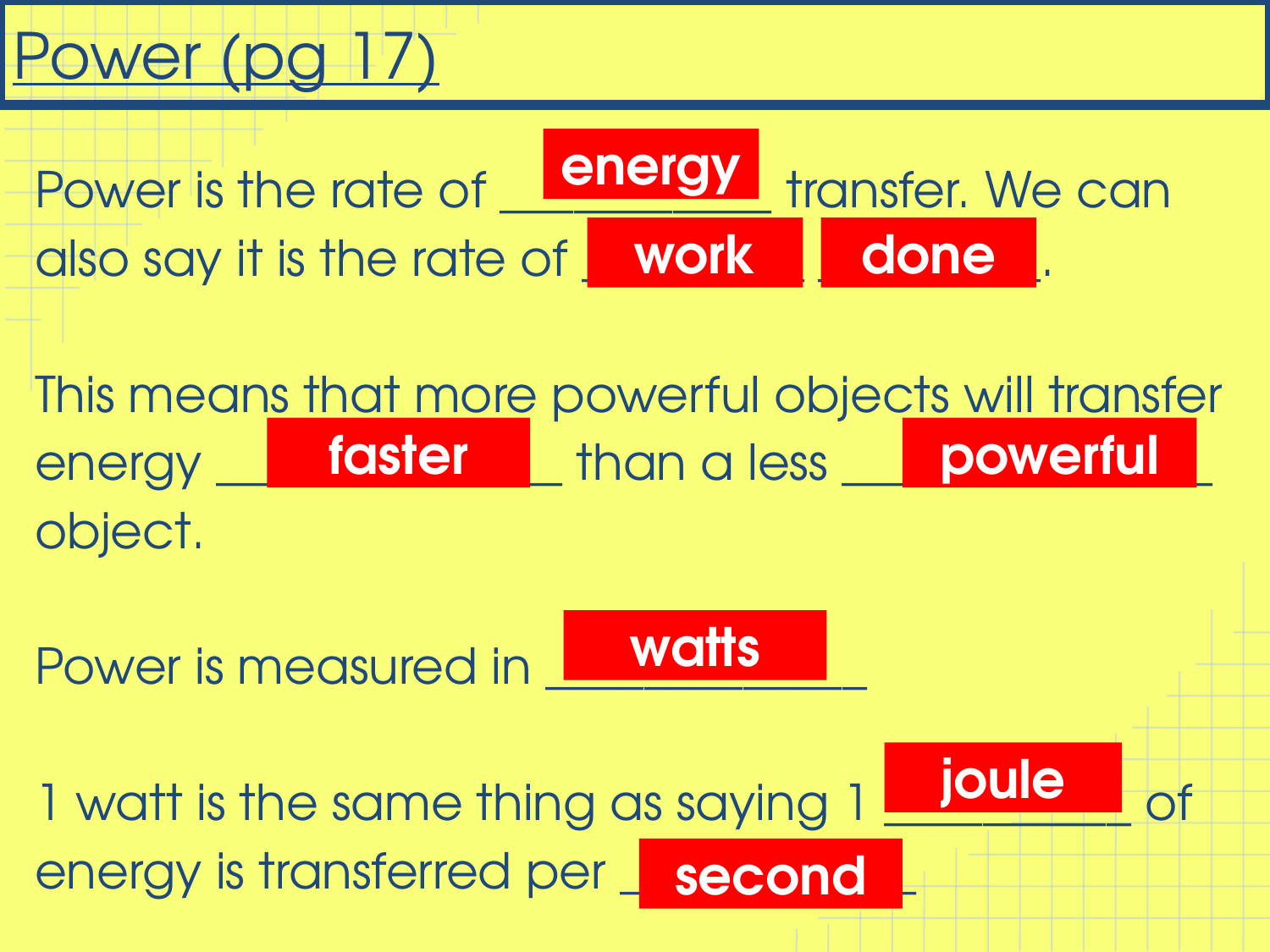

# Power (pg 17)
energy
Power is the rate of ___________ transfer. We can also say it is the rate of _________ _________.

This means that more powerful objects will transfer energy ______________ than a less _______________ object.

Power is measured in _____________

1 watt is the same thing as saying 1 __________ of energy is transferred per ____________
work
done
faster
powerful
watts
joule
second